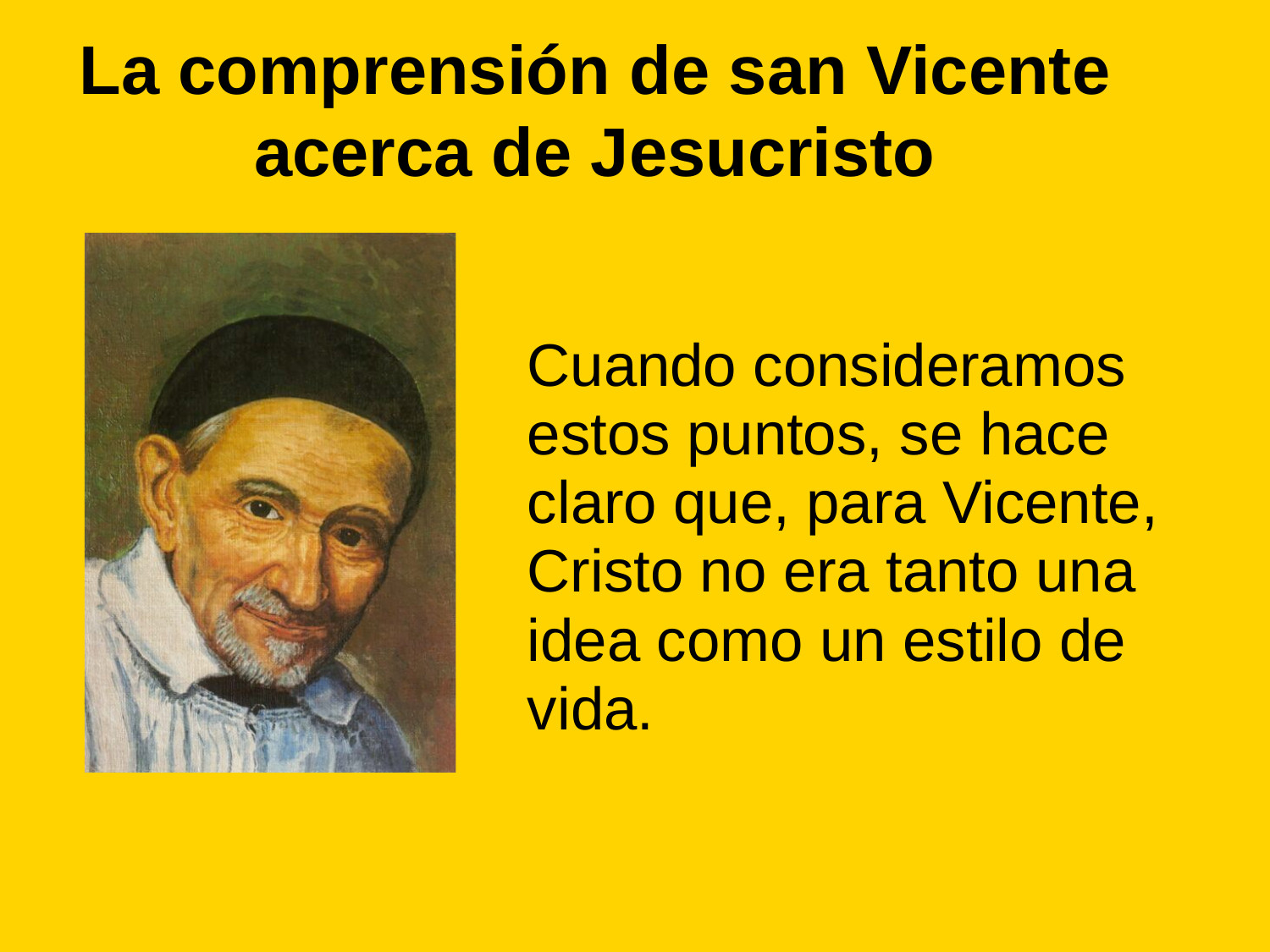

# La comprensión de san Vicente acerca de Jesucristo

Cuando consideramos estos puntos, se hace claro que, para Vicente, Cristo no era tanto una idea como un estilo de vida.